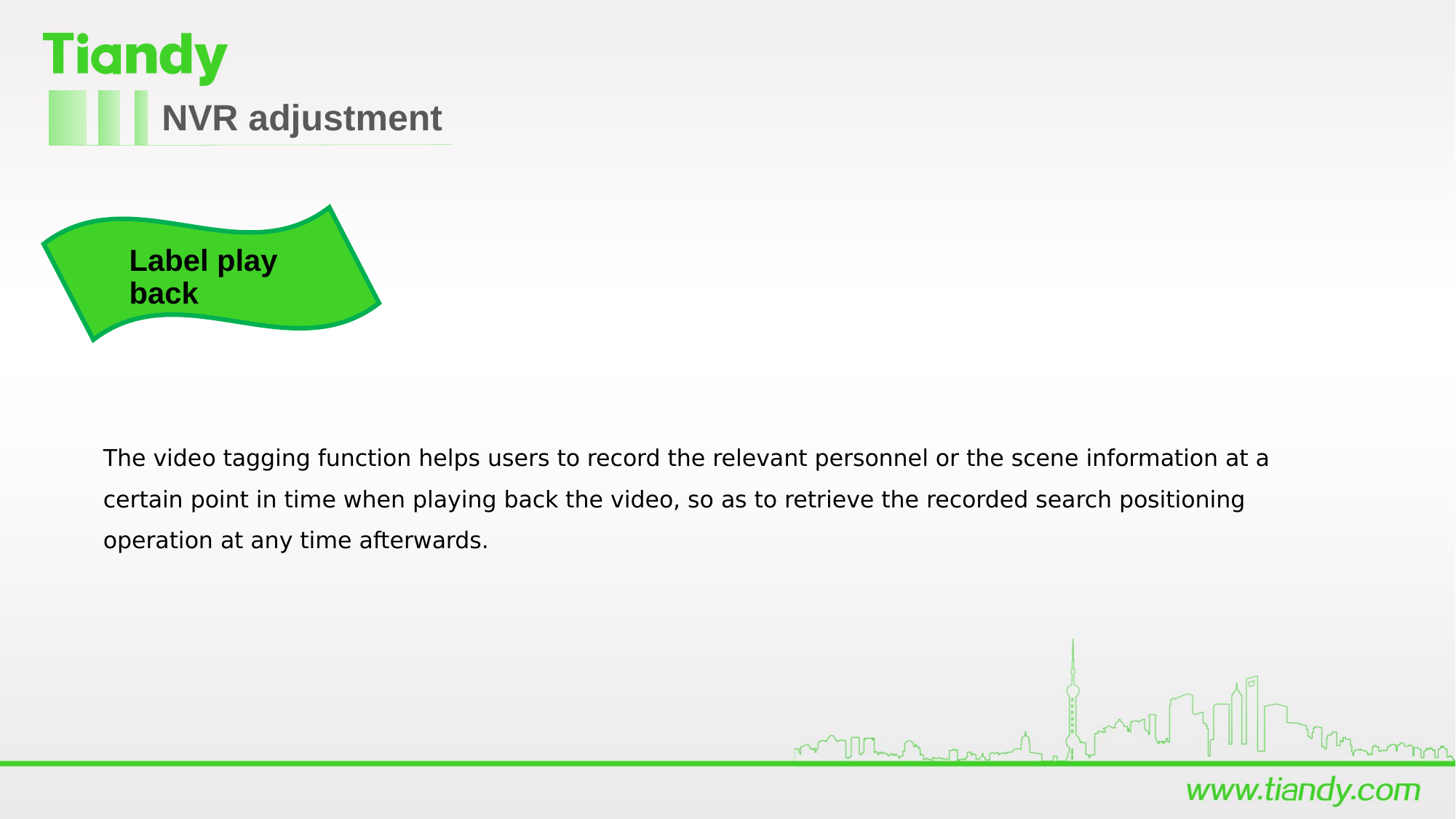

NVR adjustment

# Label play back
The video tagging function helps users to record the relevant personnel or the scene information at a certain point in time when playing back the video, so as to retrieve the recorded search positioning operation at any time afterwards.